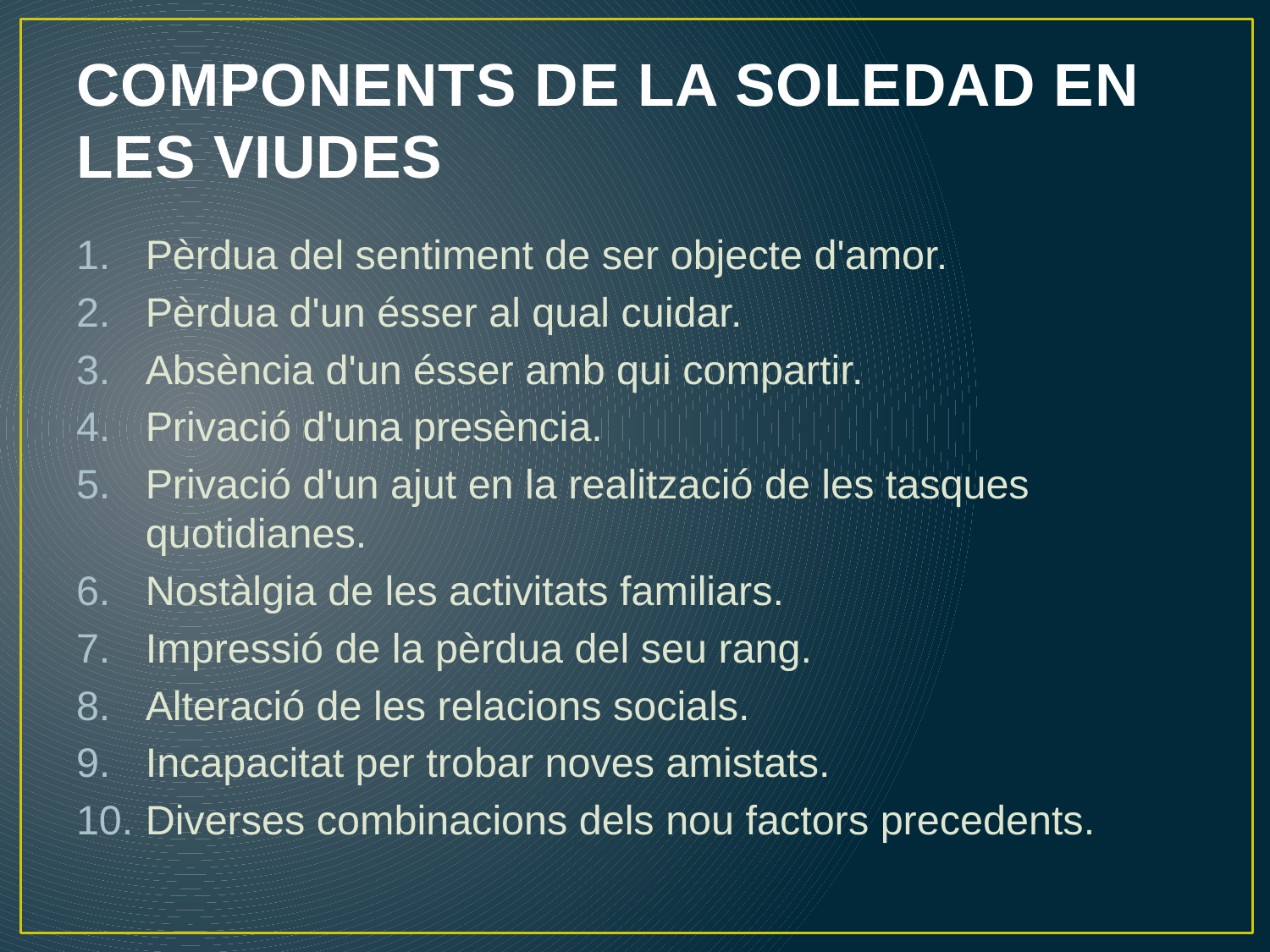

# COMPONENTS DE LA SOLEDAD EN LES VIUDES
Pèrdua del sentiment de ser objecte d'amor.
Pèrdua d'un ésser al qual cuidar.
Absència d'un ésser amb qui compartir.
Privació d'una presència.
Privació d'un ajut en la realització de les tasques quotidianes.
Nostàlgia de les activitats familiars.
Impressió de la pèrdua del seu rang.
Alteració de les relacions socials.
Incapacitat per trobar noves amistats.
Diverses combinacions dels nou factors precedents.